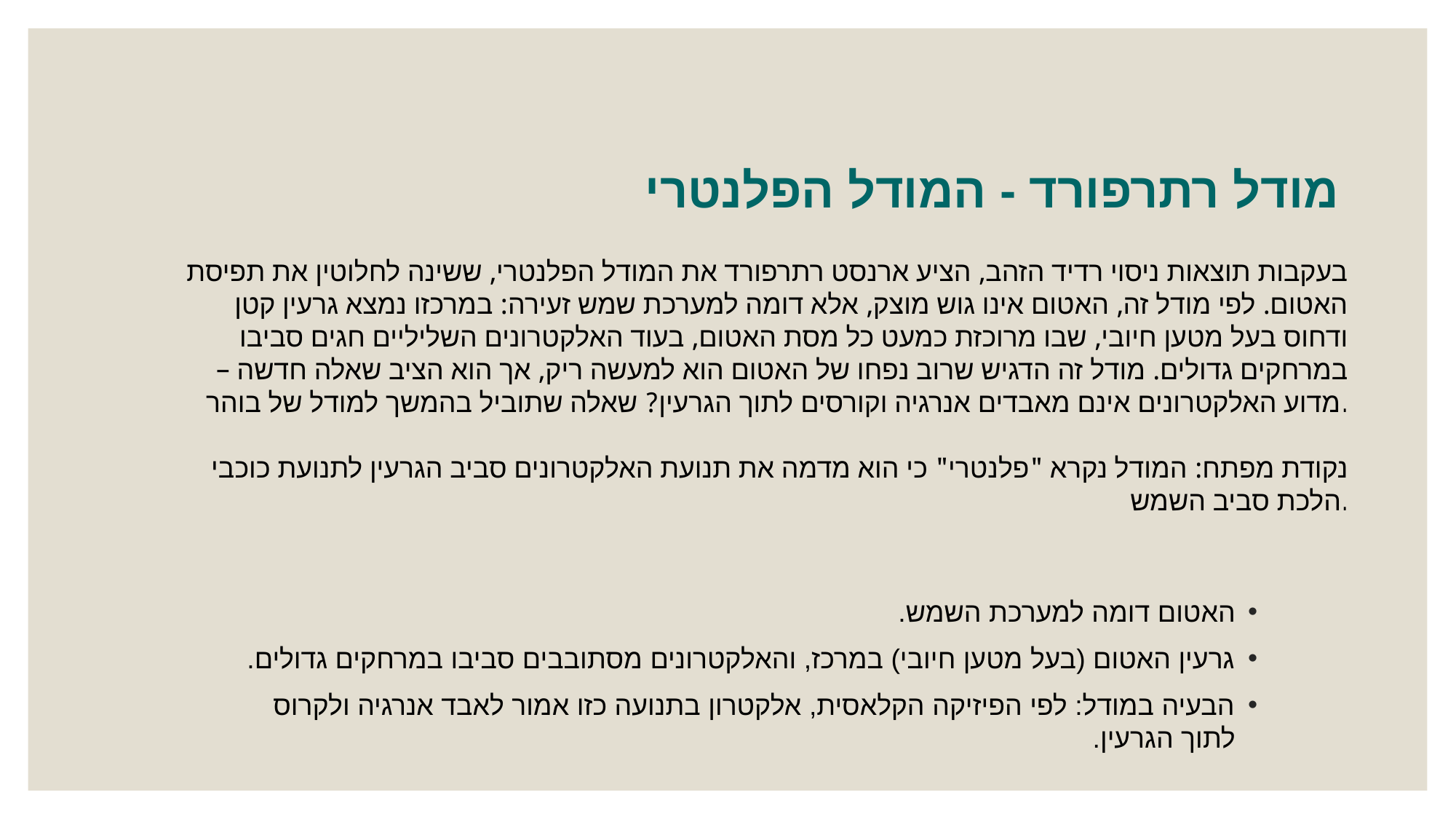

מודל רתרפורד - המודל הפלנטרי
בעקבות תוצאות ניסוי רדיד הזהב, הציע ארנסט רתרפורד את המודל הפלנטרי, ששינה לחלוטין את תפיסת האטום. לפי מודל זה, האטום אינו גוש מוצק, אלא דומה למערכת שמש זעירה: במרכזו נמצא גרעין קטן ודחוס בעל מטען חיובי, שבו מרוכזת כמעט כל מסת האטום, בעוד האלקטרונים השליליים חגים סביבו במרחקים גדולים. מודל זה הדגיש שרוב נפחו של האטום הוא למעשה ריק, אך הוא הציב שאלה חדשה – מדוע האלקטרונים אינם מאבדים אנרגיה וקורסים לתוך הגרעין? שאלה שתוביל בהמשך למודל של בוהר.

נקודת מפתח: המודל נקרא "פלנטרי" כי הוא מדמה את תנועת האלקטרונים סביב הגרעין לתנועת כוכבי הלכת סביב השמש.
האטום דומה למערכת השמש.
גרעין האטום (בעל מטען חיובי) במרכז, והאלקטרונים מסתובבים סביבו במרחקים גדולים.
הבעיה במודל: לפי הפיזיקה הקלאסית, אלקטרון בתנועה כזו אמור לאבד אנרגיה ולקרוס לתוך הגרעין.